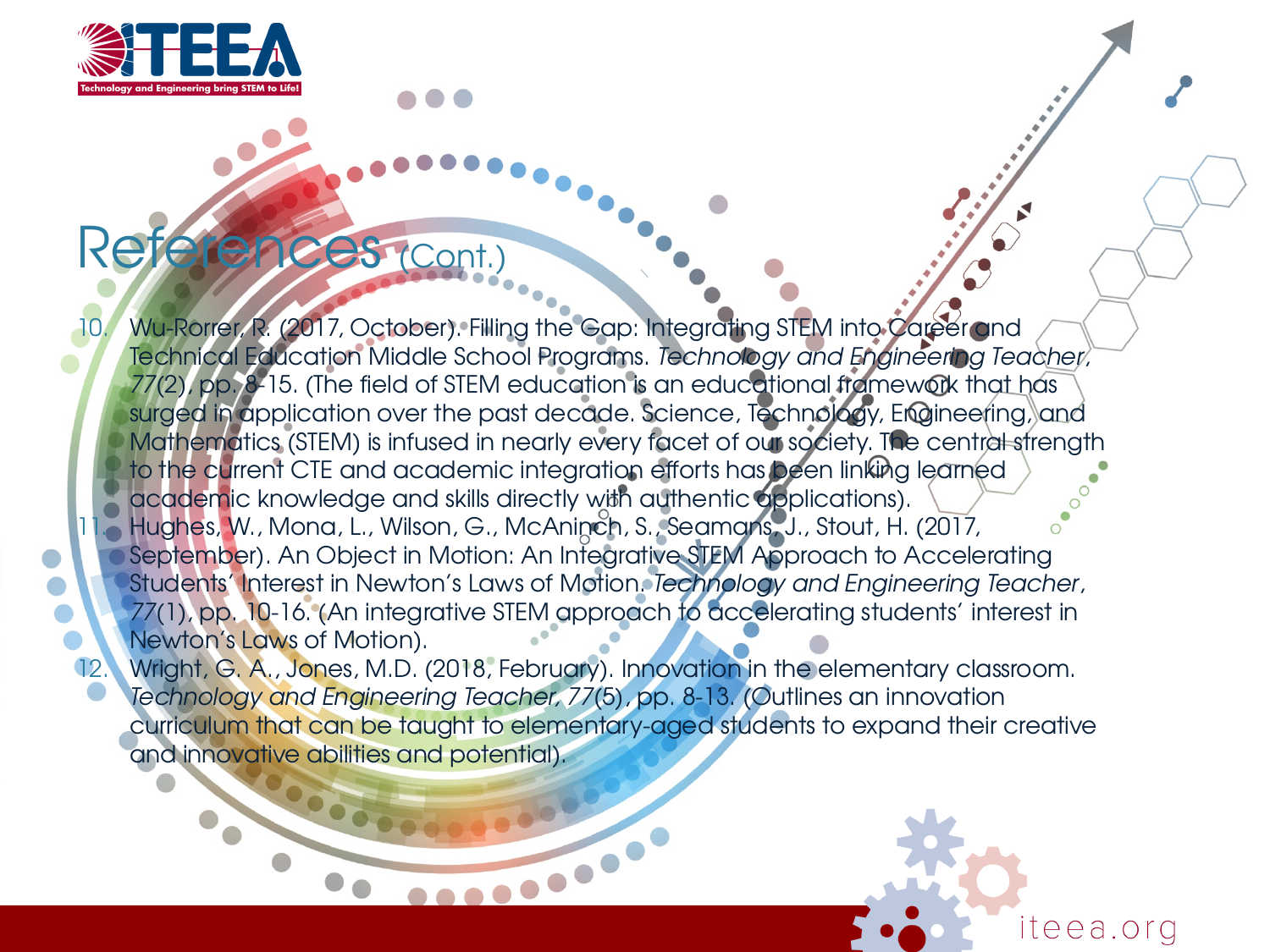

# References (Cont.)
Wu-Rorrer, R. (2017, October). Filling the Gap: Integrating STEM into Career and Technical Education Middle School Programs. Technology and Engineering Teacher, 77(2), pp. 8-15. (The field of STEM education is an educational framework that has surged in application over the past decade. Science, Technology, Engineering, and Mathematics (STEM) is infused in nearly every facet of our society. The central strength to the current CTE and academic integration efforts has been linking learned academic knowledge and skills directly with authentic applications).
Hughes, W., Mona, L., Wilson, G., McAninch, S., Seamans, J., Stout, H. (2017, September). An Object in Motion: An Integrative STEM Approach to Accelerating Students’ Interest in Newton’s Laws of Motion. Technology and Engineering Teacher, 77(1), pp. 10-16. (An integrative STEM approach to accelerating students’ interest in Newton’s Laws of Motion).
Wright, G. A., Jones, M.D. (2018, February). Innovation in the elementary classroom. Technology and Engineering Teacher, 77(5), pp. 8-13. (Outlines an innovation curriculum that can be taught to elementary-aged students to expand their creative and innovative abilities and potential).